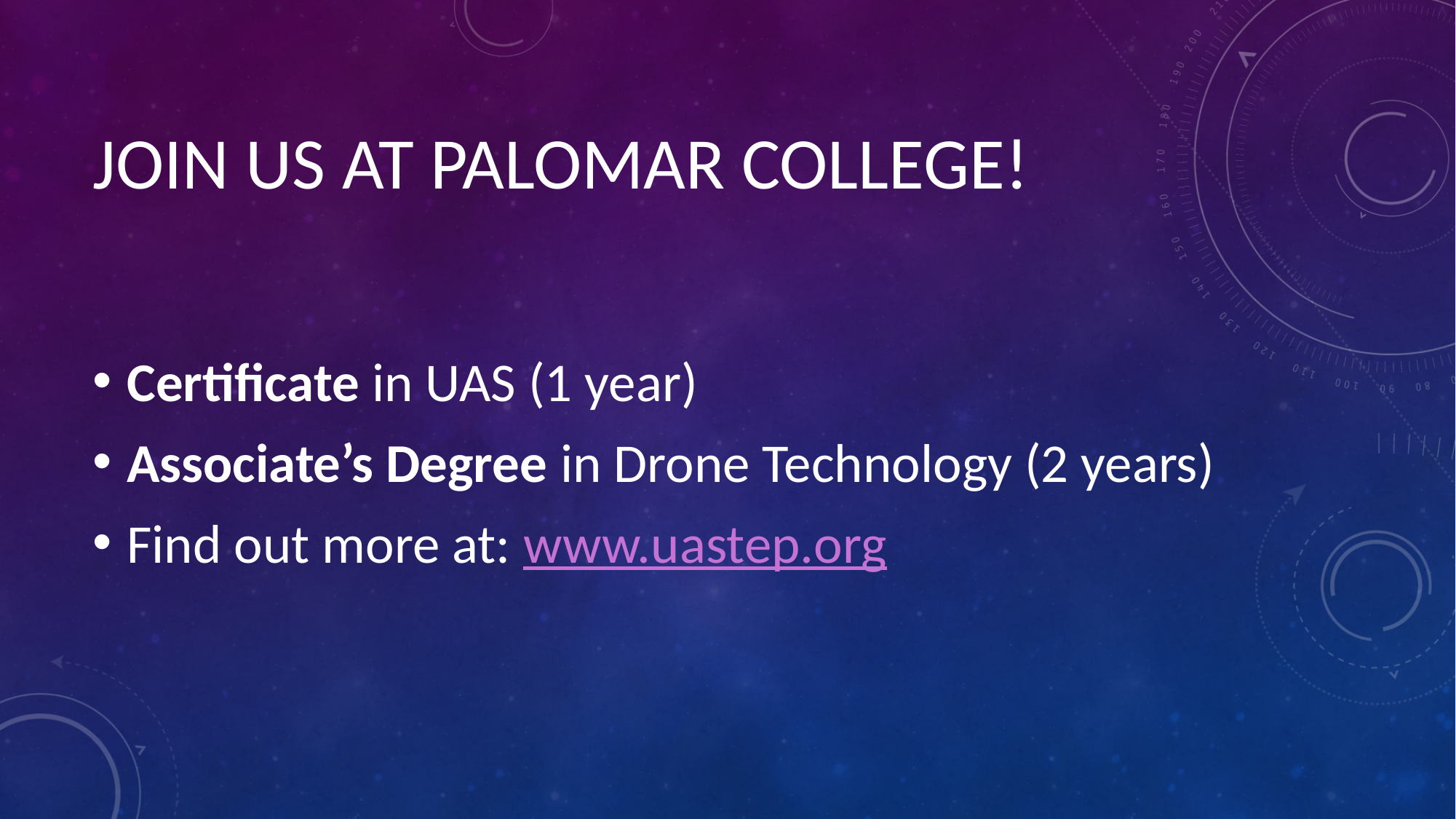

# Join us at Palomar College!
Certificate in UAS (1 year)
Associate’s Degree in Drone Technology (2 years)
Find out more at: www.uastep.org